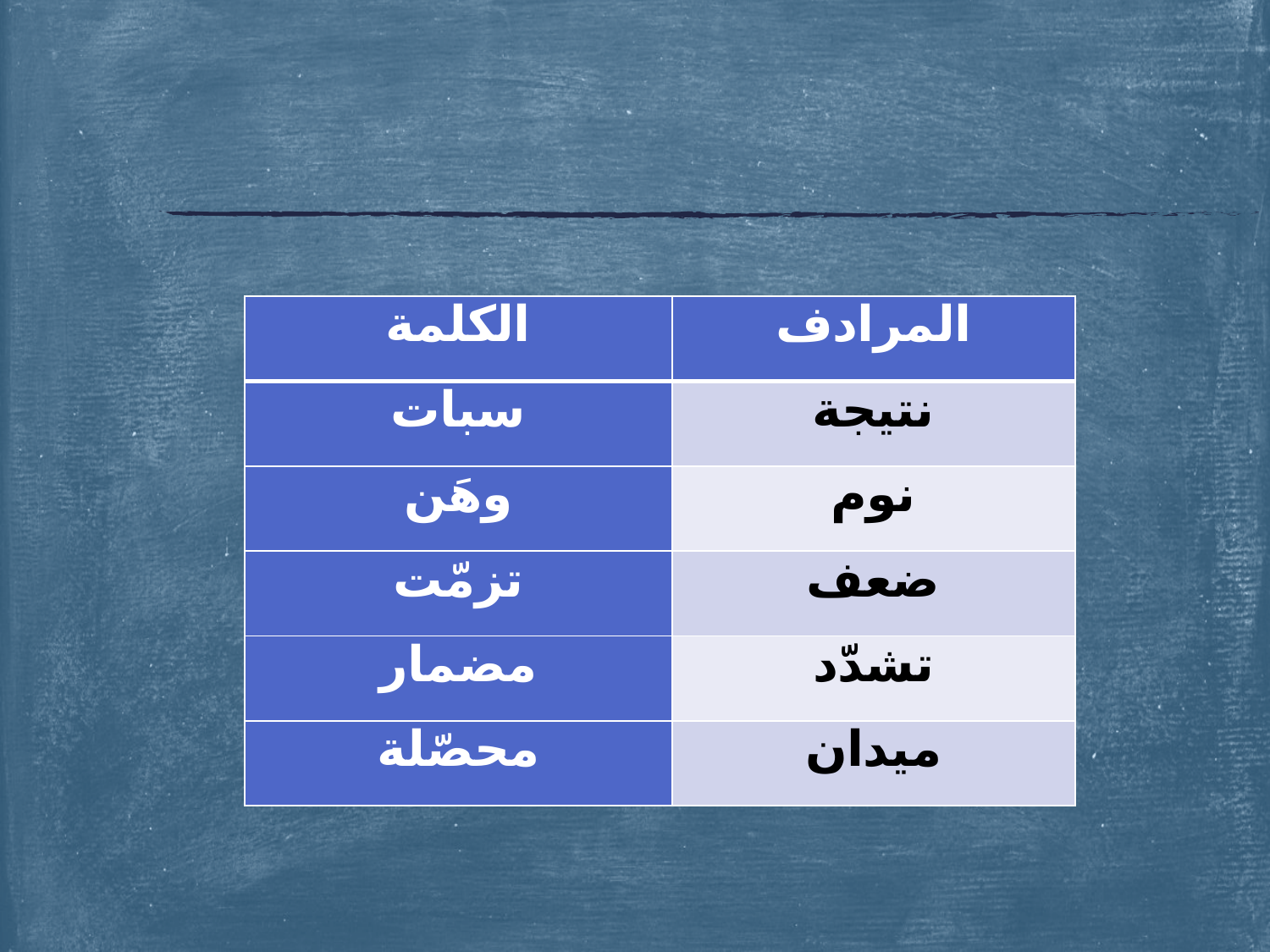

#

| الكلمة | المرادف |
| --- | --- |
| سبات | نتيجة |
| وهَن | نوم |
| تزمّت | ضعف |
| مضمار | تشدّد |
| محصّلة | ميدان |